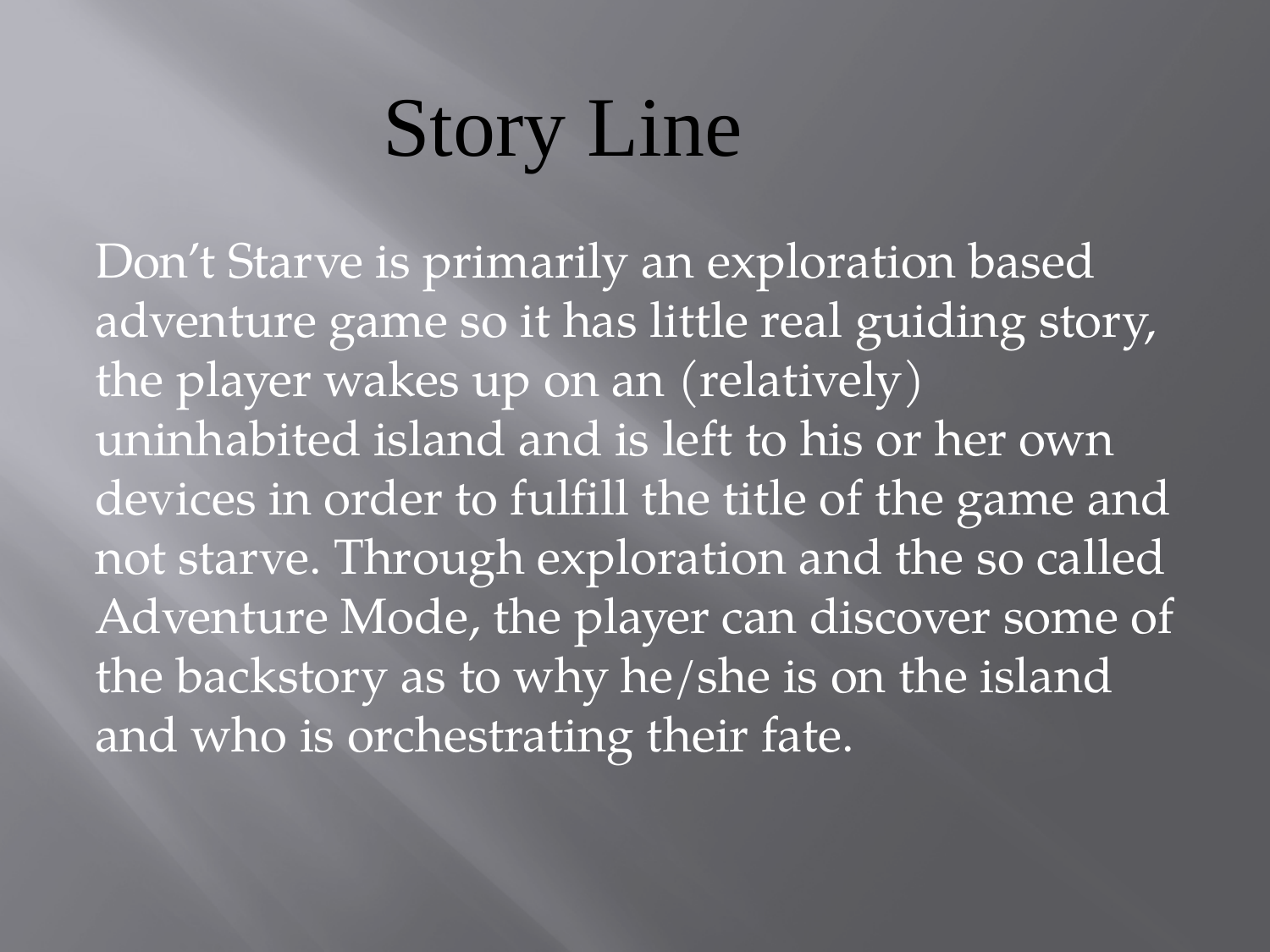

Story Line
Don’t Starve is primarily an exploration based adventure game so it has little real guiding story, the player wakes up on an (relatively) uninhabited island and is left to his or her own devices in order to fulfill the title of the game and not starve. Through exploration and the so called Adventure Mode, the player can discover some of the backstory as to why he/she is on the island and who is orchestrating their fate.